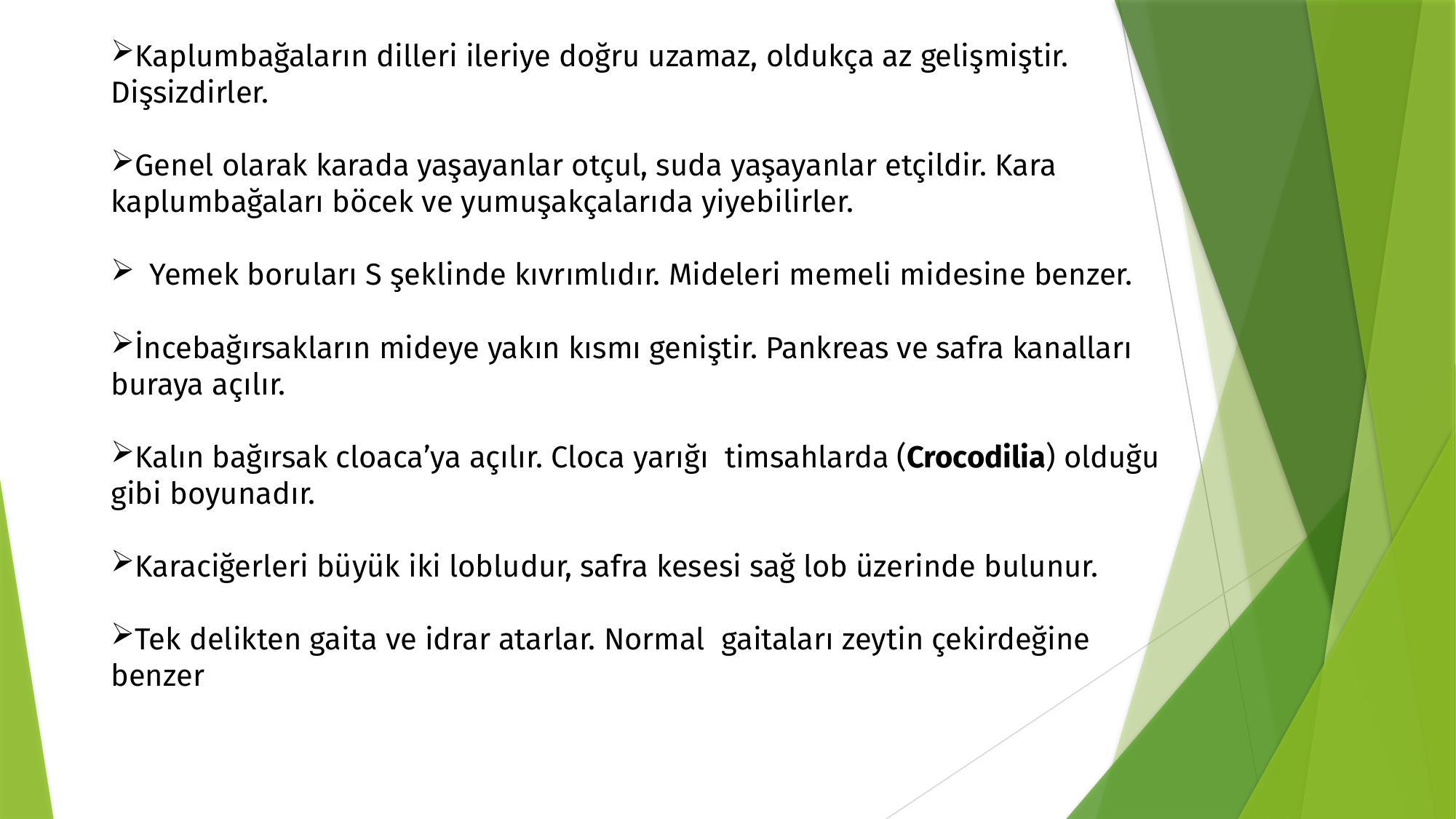

Kaplumbağaların dilleri ileriye doğru uzamaz, oldukça az gelişmiştir.  Dişsizdirler.

Genel olarak karada yaşayanlar otçul, suda yaşayanlar etçildir. Kara kaplumbağaları böcek ve yumuşakçalarıda yiyebilirler.

  Yemek boruları S şeklinde kıvrımlıdır. Mideleri memeli midesine benzer.

İncebağırsakların mideye yakın kısmı geniştir. Pankreas ve safra kanalları buraya açılır.

Kalın bağırsak cloaca’ya açılır. Cloca yarığı  timsahlarda (Crocodilia) olduğu gibi boyunadır.

Karaciğerleri büyük iki lobludur, safra kesesi sağ lob üzerinde bulunur.

Tek delikten gaita ve idrar atarlar. Normal  gaitaları zeytin çekirdeğine benzer